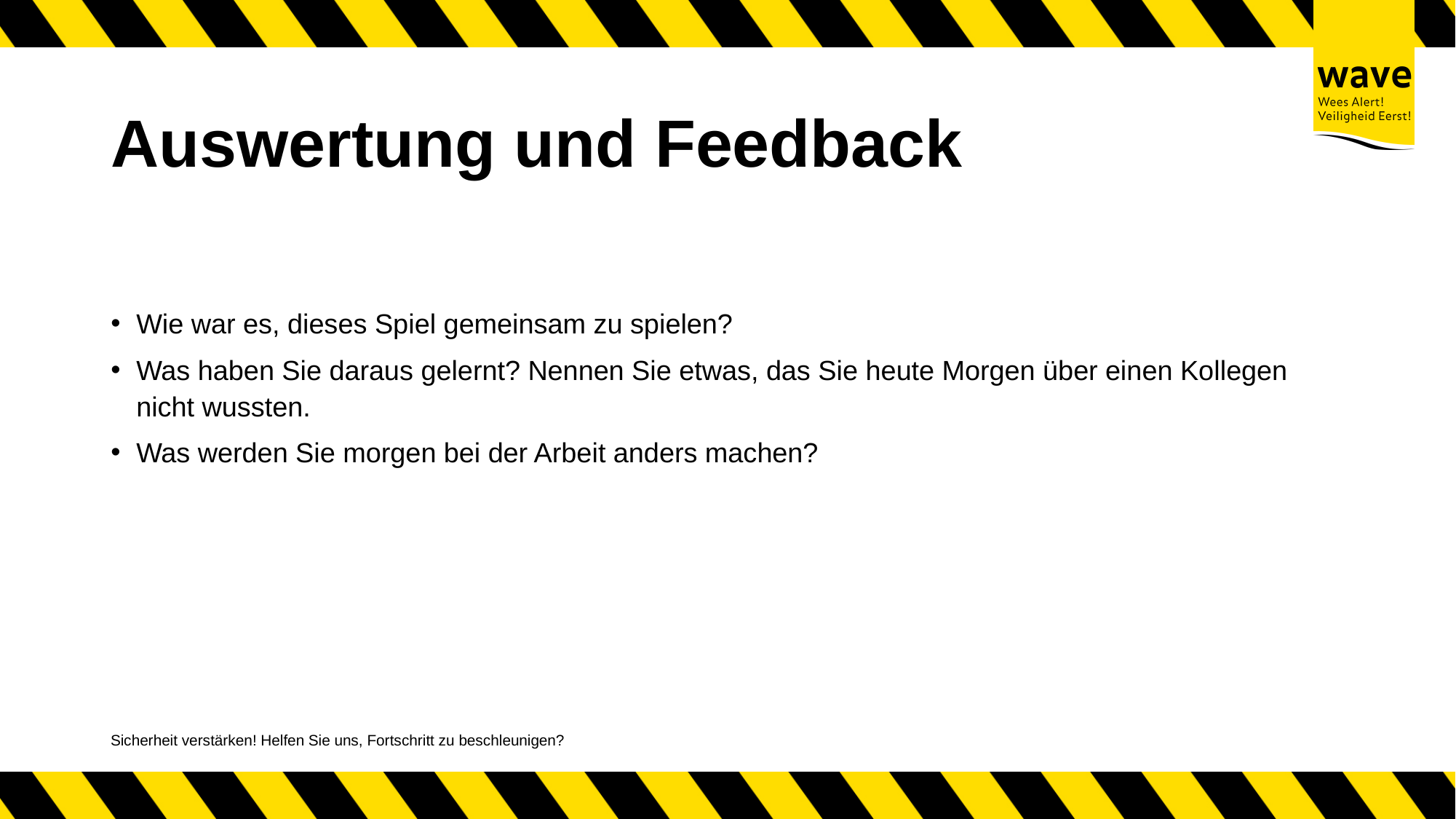

# Auswertung und Feedback
Wie war es, dieses Spiel gemeinsam zu spielen?
Was haben Sie daraus gelernt? Nennen Sie etwas, das Sie heute Morgen über einen Kollegen nicht wussten.
Was werden Sie morgen bei der Arbeit anders machen?

Sicherheit verstärken! Helfen Sie uns, Fortschritt zu beschleunigen?